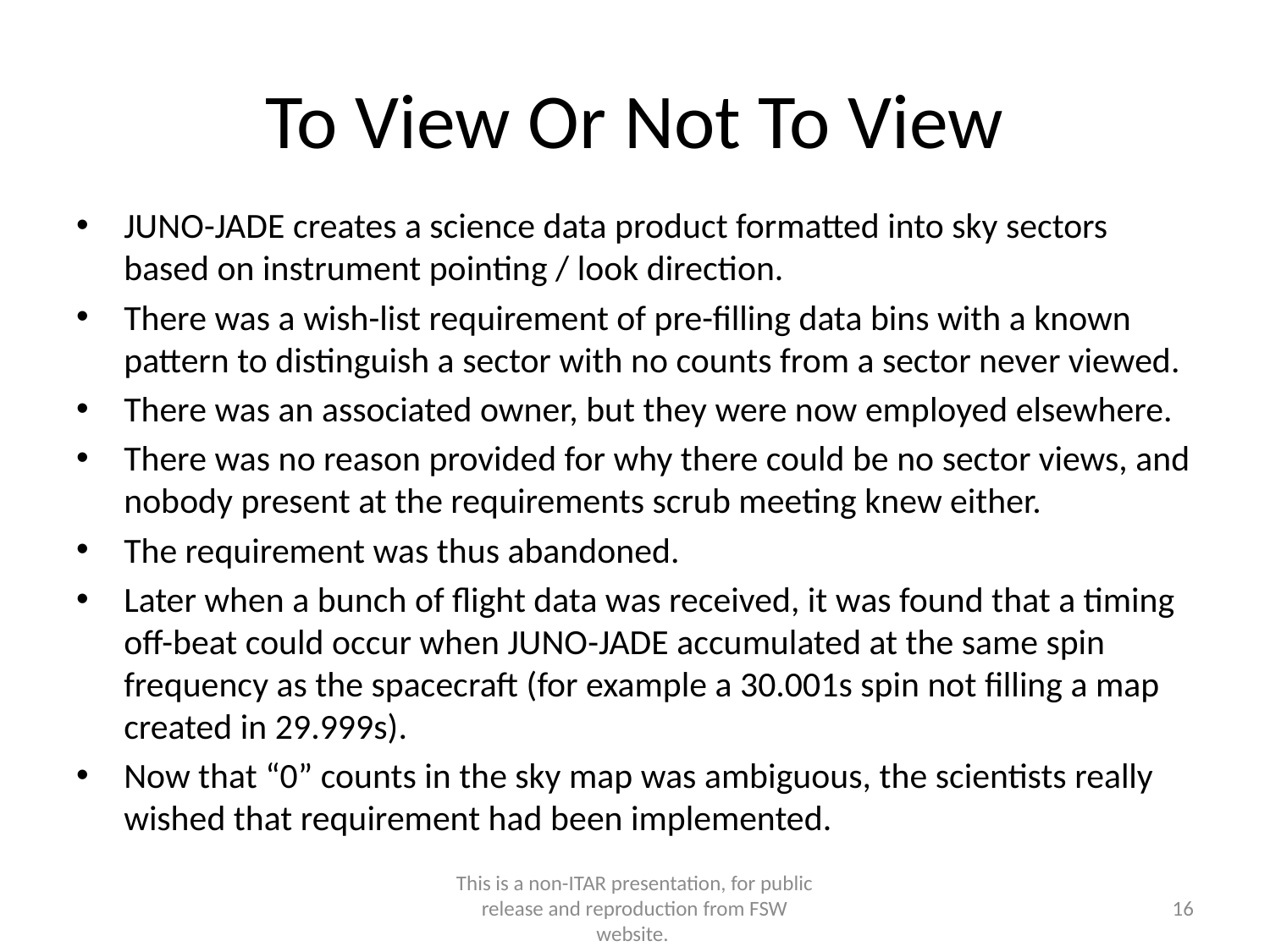

# To View Or Not To View
JUNO-JADE creates a science data product formatted into sky sectors based on instrument pointing / look direction.
There was a wish-list requirement of pre-filling data bins with a known pattern to distinguish a sector with no counts from a sector never viewed.
There was an associated owner, but they were now employed elsewhere.
There was no reason provided for why there could be no sector views, and nobody present at the requirements scrub meeting knew either.
The requirement was thus abandoned.
Later when a bunch of flight data was received, it was found that a timing off-beat could occur when JUNO-JADE accumulated at the same spin frequency as the spacecraft (for example a 30.001s spin not filling a map created in 29.999s).
Now that “0” counts in the sky map was ambiguous, the scientists really wished that requirement had been implemented.
This is a non-ITAR presentation, for public release and reproduction from FSW website.
16